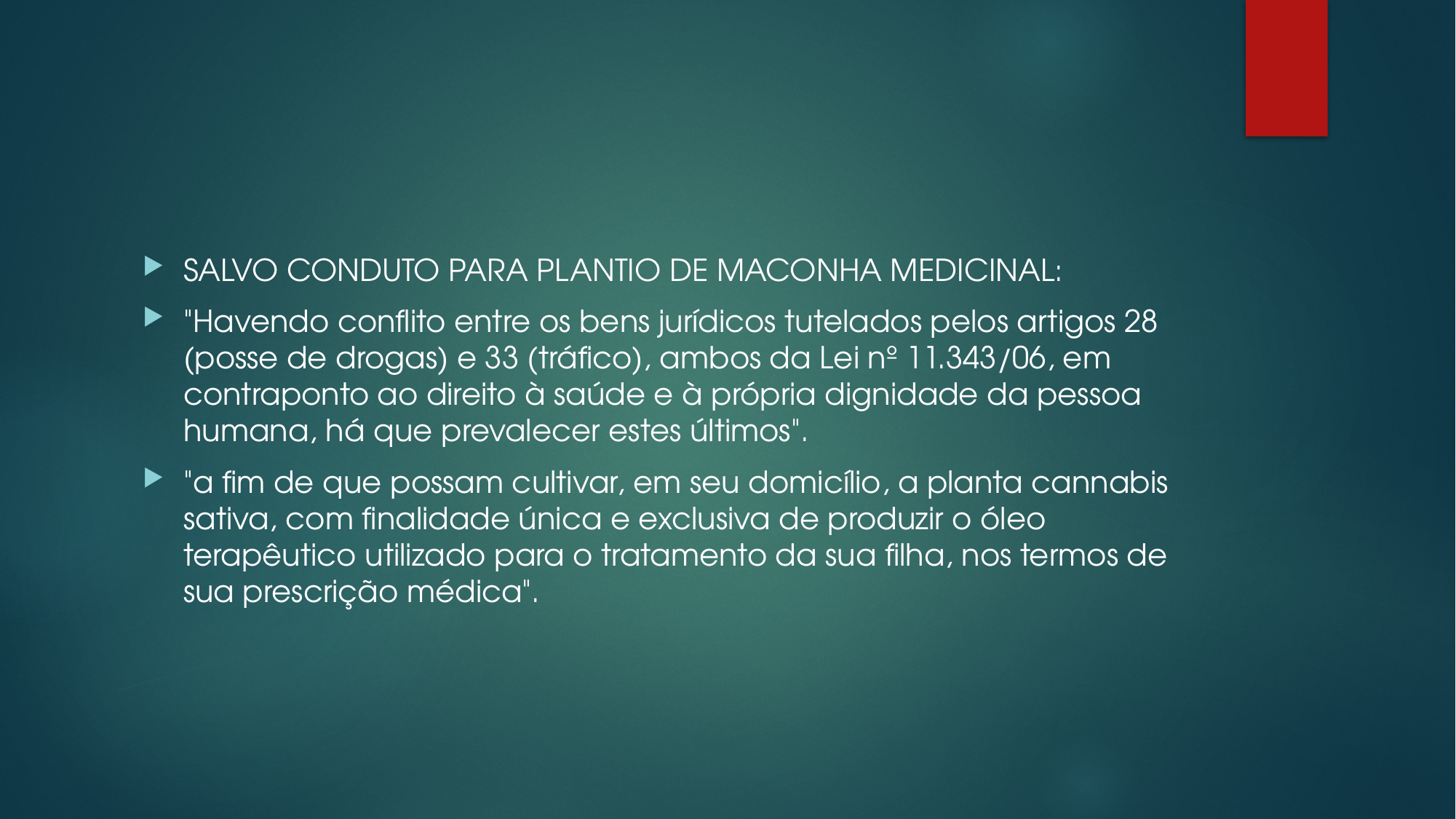

#
SALVO CONDUTO PARA PLANTIO DE MACONHA MEDICINAL:
"Havendo conflito entre os bens jurídicos tutelados pelos artigos 28 (posse de drogas) e 33 (tráfico), ambos da Lei nº 11.343/06, em contraponto ao direito à saúde e à própria dignidade da pessoa humana, há que prevalecer estes últimos".
"a fim de que possam cultivar, em seu domicílio, a planta cannabis sativa, com finalidade única e exclusiva de produzir o óleo terapêutico utilizado para o tratamento da sua filha, nos termos de sua prescrição médica".